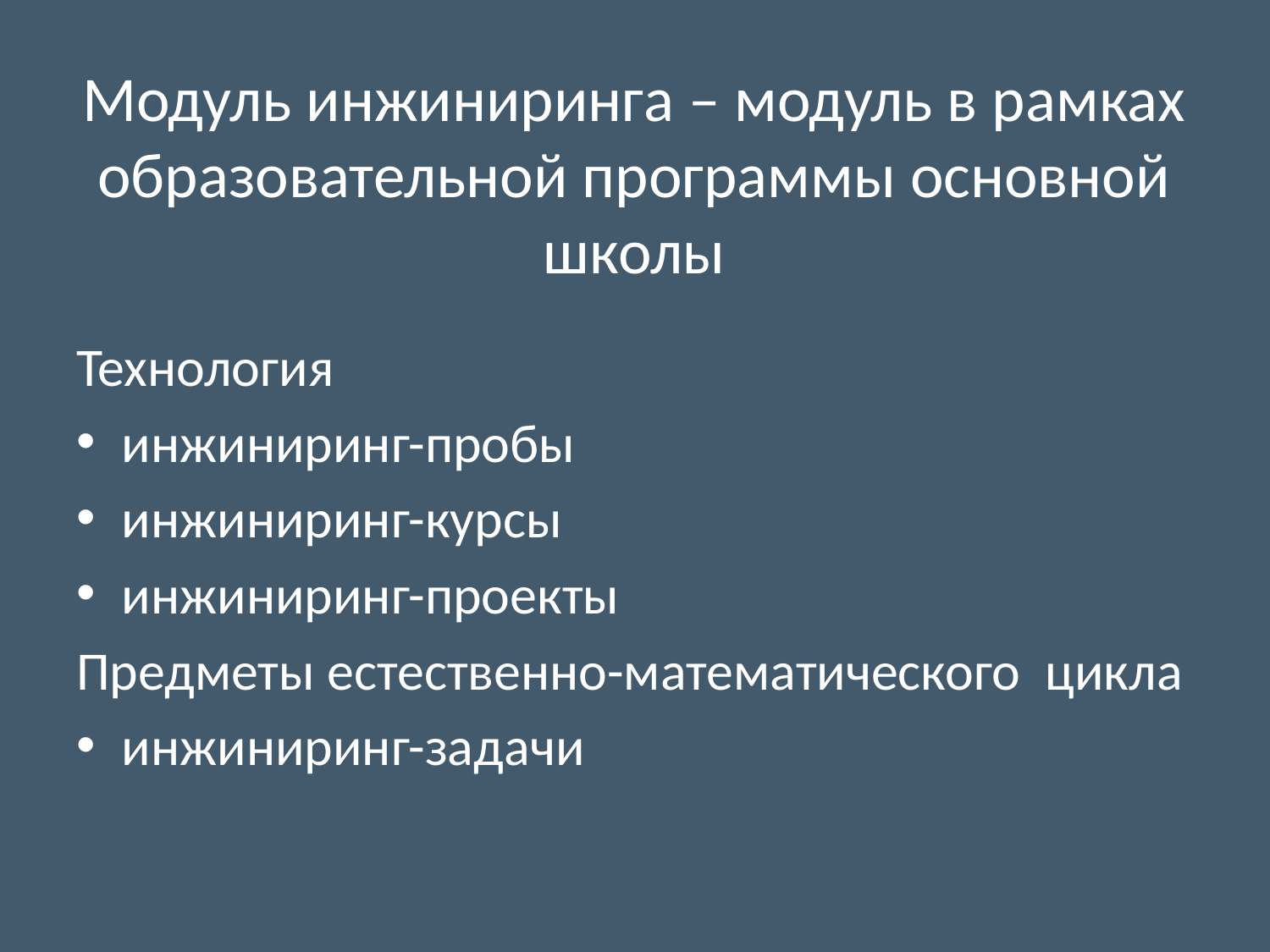

# Модуль инжиниринга – модуль в рамках образовательной программы основной школы
Технология
инжиниринг-пробы
инжиниринг-курсы
инжиниринг-проекты
Предметы естественно-математического  цикла
инжиниринг-задачи